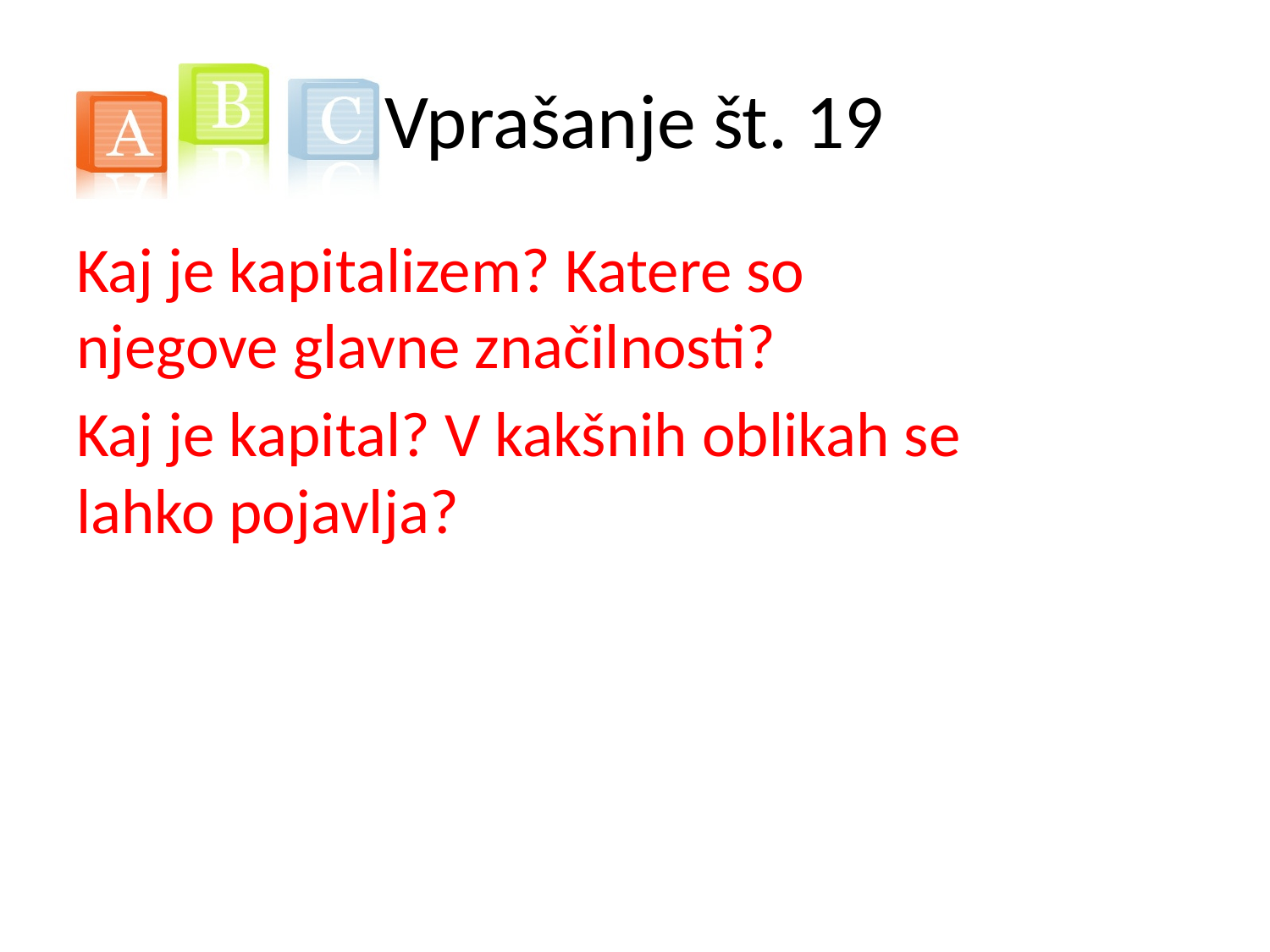

# Vprašanje št. 19
Kaj je kapitalizem? Katere so njegove glavne značilnosti?
Kaj je kapital? V kakšnih oblikah se lahko pojavlja?